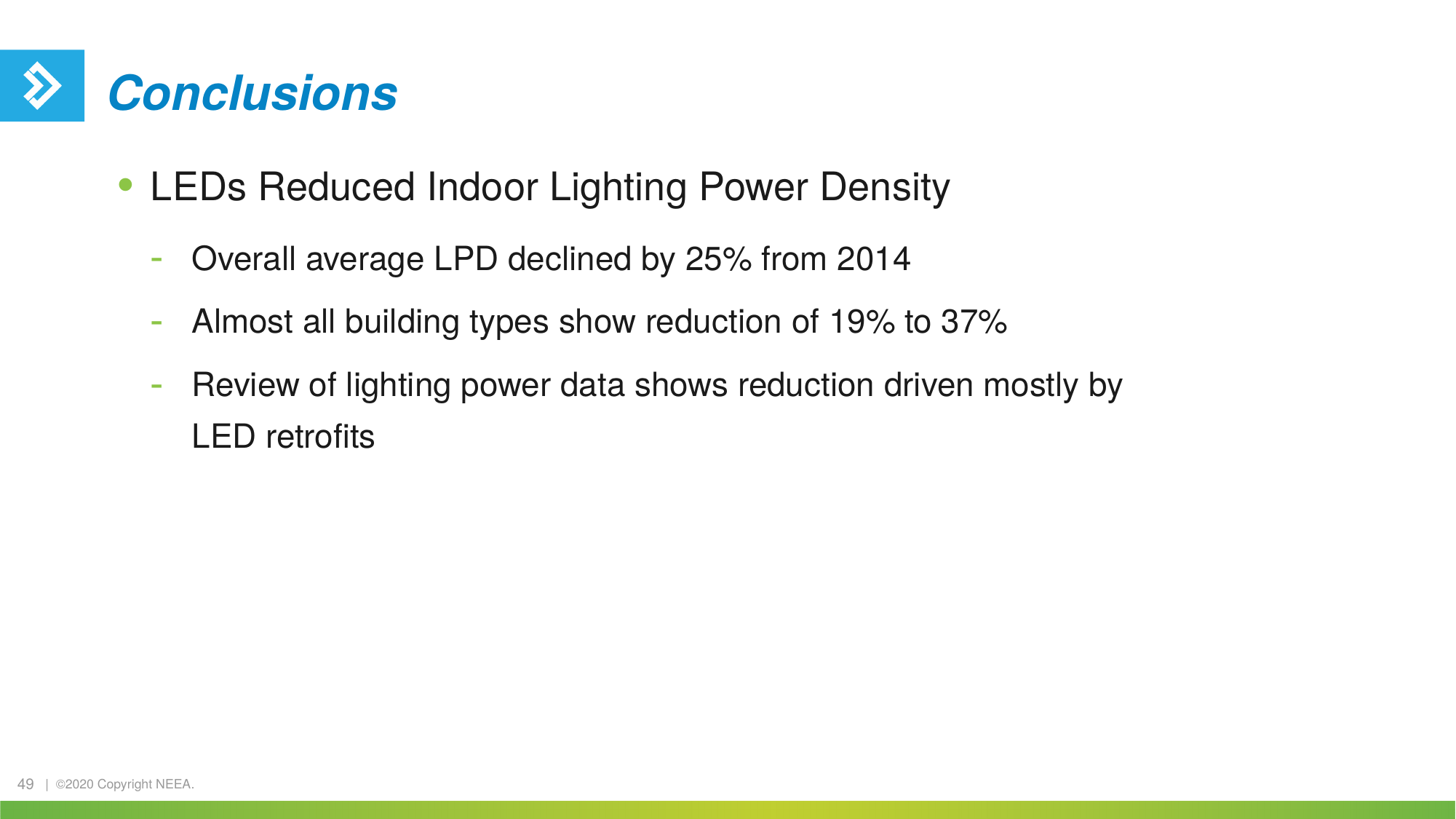

# Conclusions
LEDs Reduced Indoor Lighting Power Density
Overall average LPD declined by 25% from 2014
Almost all building types show reduction of 19% to 37%
Review of lighting power data shows reduction driven mostly by LED retrofits
49